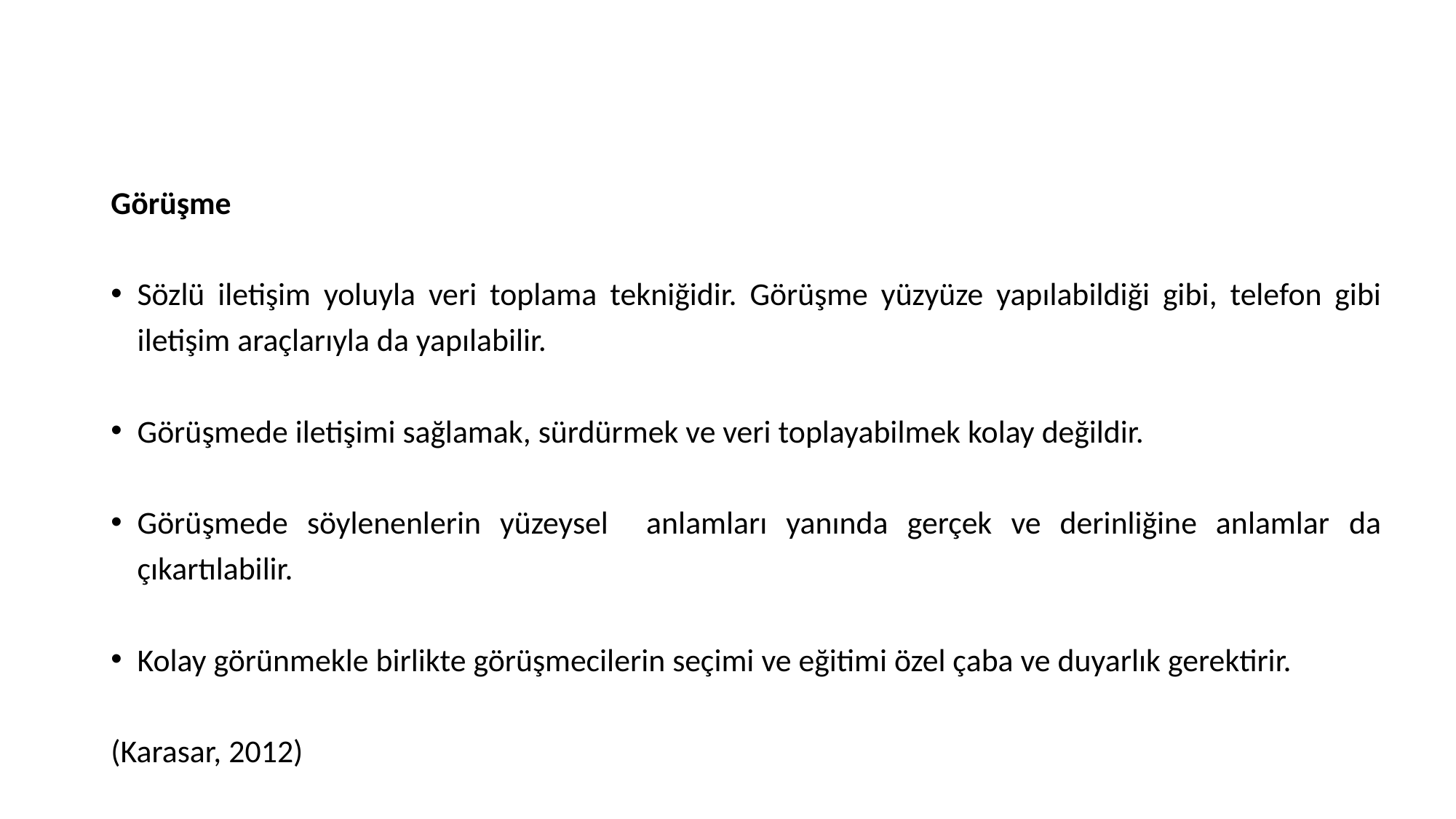

Görüşme

Sözlü iletişim yoluyla veri toplama tekniğidir. Görüşme yüzyüze yapılabildiği gibi, telefon gibi iletişim araçlarıyla da yapılabilir.

Görüşmede iletişimi sağlamak, sürdürmek ve veri toplayabilmek kolay değildir.

Görüşmede söylenenlerin yüzeysel  anlamları yanında gerçek ve derinliğine anlamlar da çıkartılabilir.

Kolay görünmekle birlikte görüşmecilerin seçimi ve eğitimi özel çaba ve duyarlık gerektirir.

(Karasar, 2012)